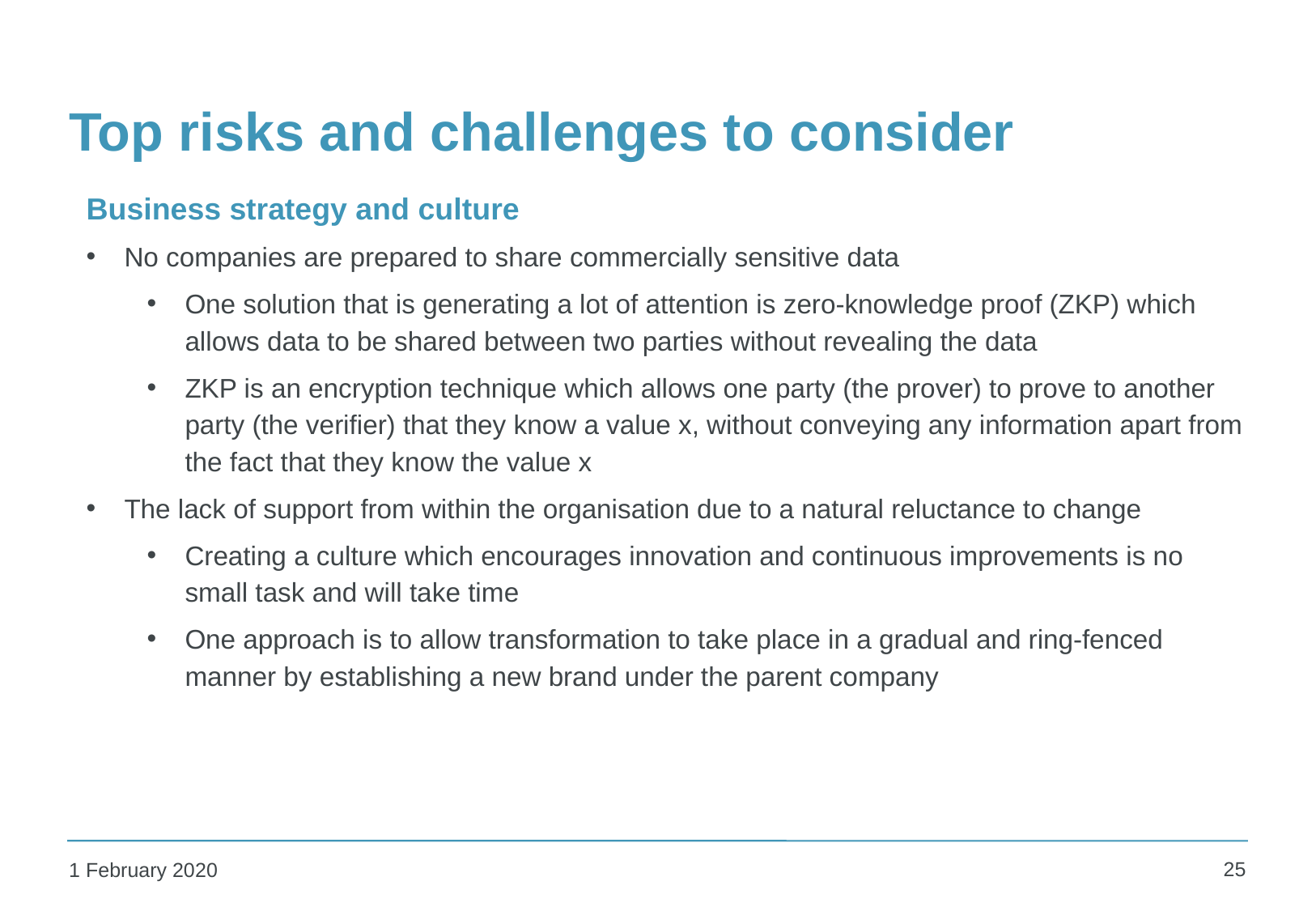

# Top risks and challenges to consider
Business strategy and culture
No companies are prepared to share commercially sensitive data
One solution that is generating a lot of attention is zero-knowledge proof (ZKP) which allows data to be shared between two parties without revealing the data
ZKP is an encryption technique which allows one party (the prover) to prove to another party (the verifier) that they know a value x, without conveying any information apart from the fact that they know the value x
The lack of support from within the organisation due to a natural reluctance to change
Creating a culture which encourages innovation and continuous improvements is no small task and will take time
One approach is to allow transformation to take place in a gradual and ring-fenced manner by establishing a new brand under the parent company
25
1 February 2020